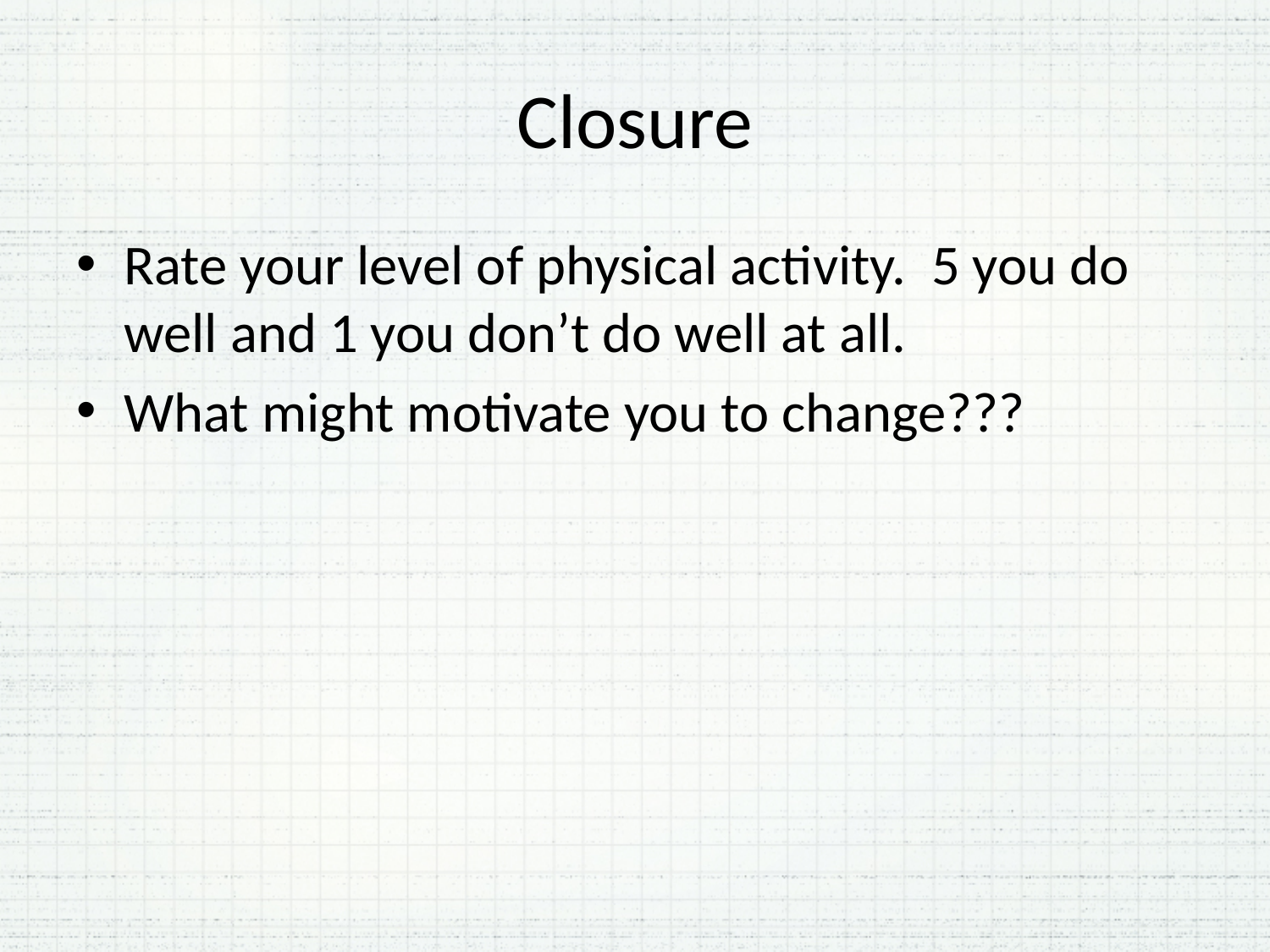

# Closure
Rate your level of physical activity.  5 you do well and 1 you don’t do well at all.
What might motivate you to change???